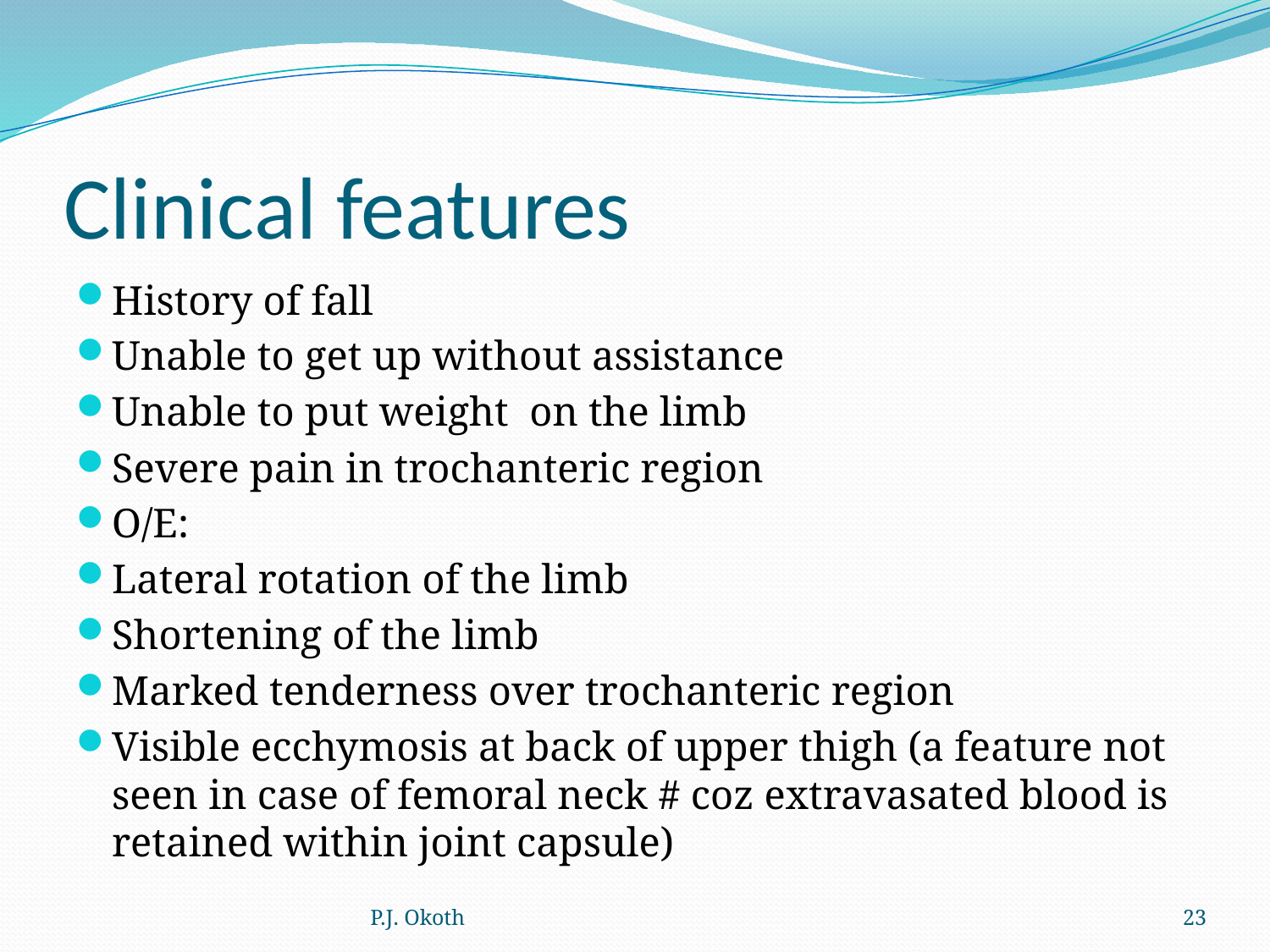

# Clinical features
History of fall
Unable to get up without assistance
Unable to put weight  on the limb
Severe pain in trochanteric region
O/E:
Lateral rotation of the limb
Shortening of the limb
Marked tenderness over trochanteric region
Visible ecchymosis at back of upper thigh (a feature not seen in case of femoral neck # coz extravasated blood is retained within joint capsule)

P.J. Okoth
23